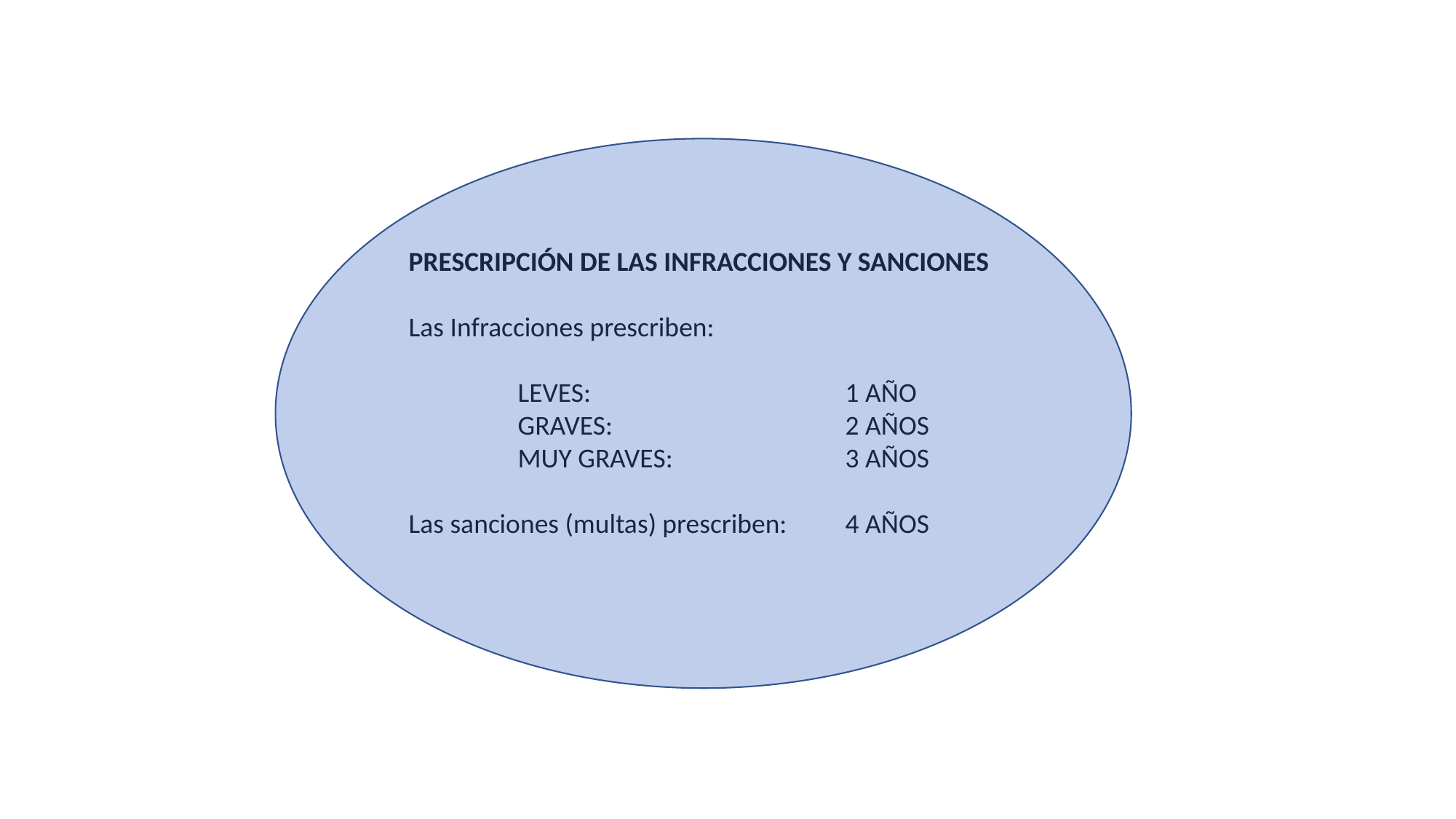

PRESCRIPCIÓN DE LAS INFRACCIONES Y SANCIONES

Las Infracciones prescriben:

	LEVES:  			1 AÑO
	GRAVES: 			2 AÑOS
	MUY GRAVES: 		3 AÑOS

Las sanciones (multas) prescriben:	4 AÑOS